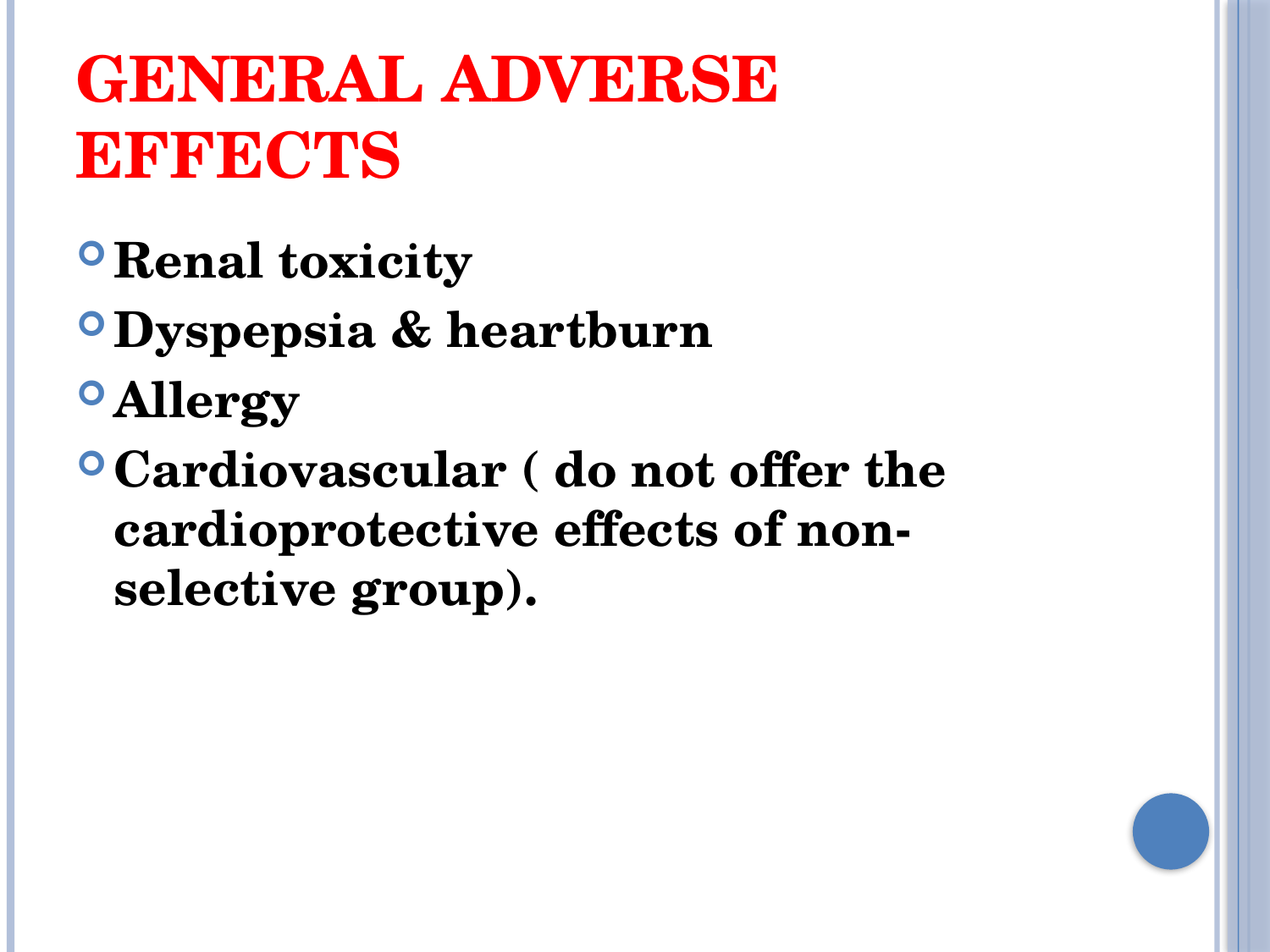

# General adverse effects
Renal toxicity
Dyspepsia & heartburn
Allergy
Cardiovascular ( do not offer the cardioprotective effects of non-selective group).